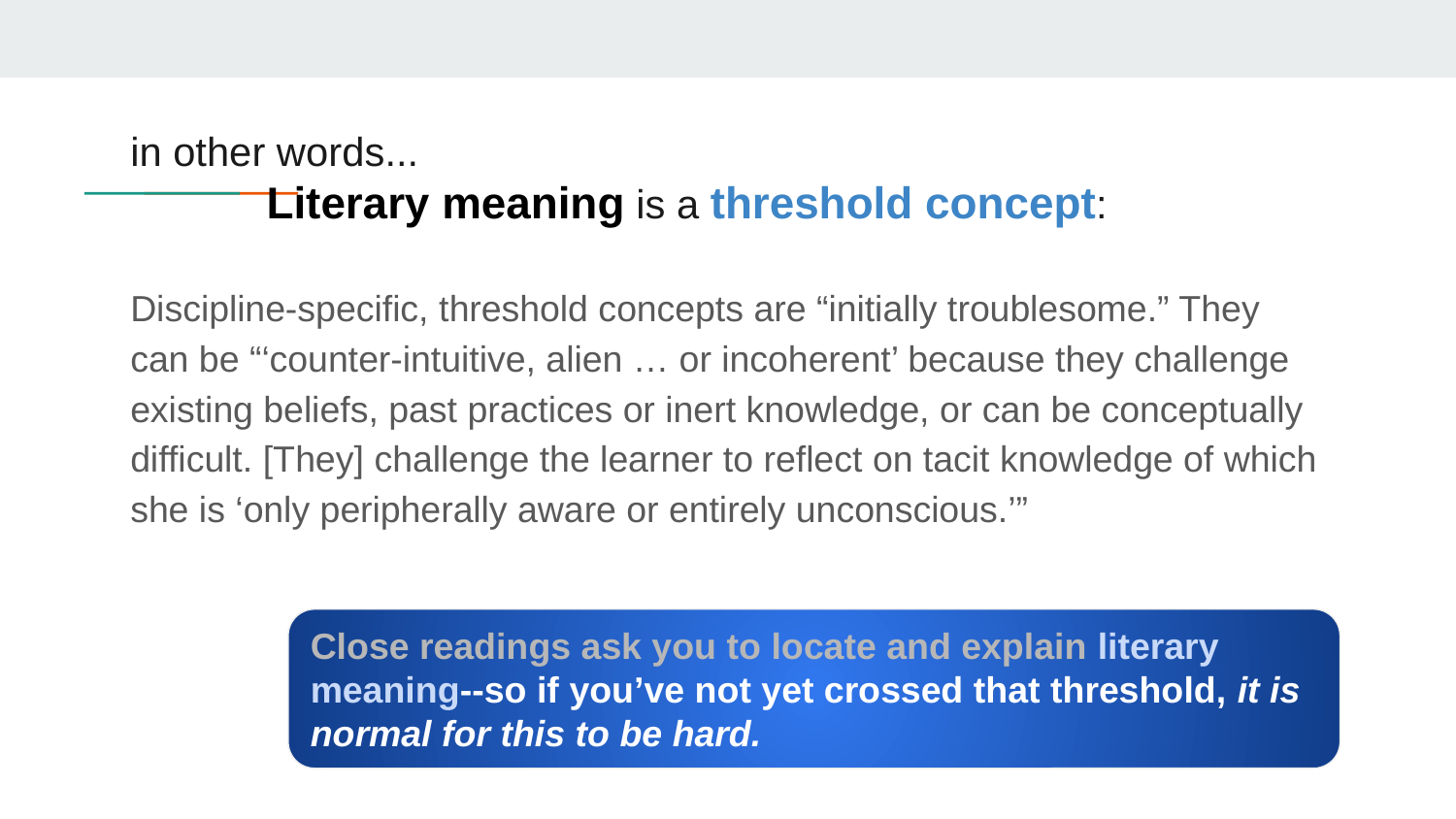

# in other words...
           Literary meaning is a threshold concept:
Discipline-specific, threshold concepts are “initially troublesome.” They can be “‘counter-intuitive, alien … or incoherent’ because they challenge existing beliefs, past practices or inert knowledge, or can be conceptually difficult. [They] challenge the learner to reflect on tacit knowledge of which she is ‘only peripherally aware or entirely unconscious.’”
Close readings ask you to locate and explain literary meaning--so if you’ve not yet crossed that threshold, it is normal for this to be hard.